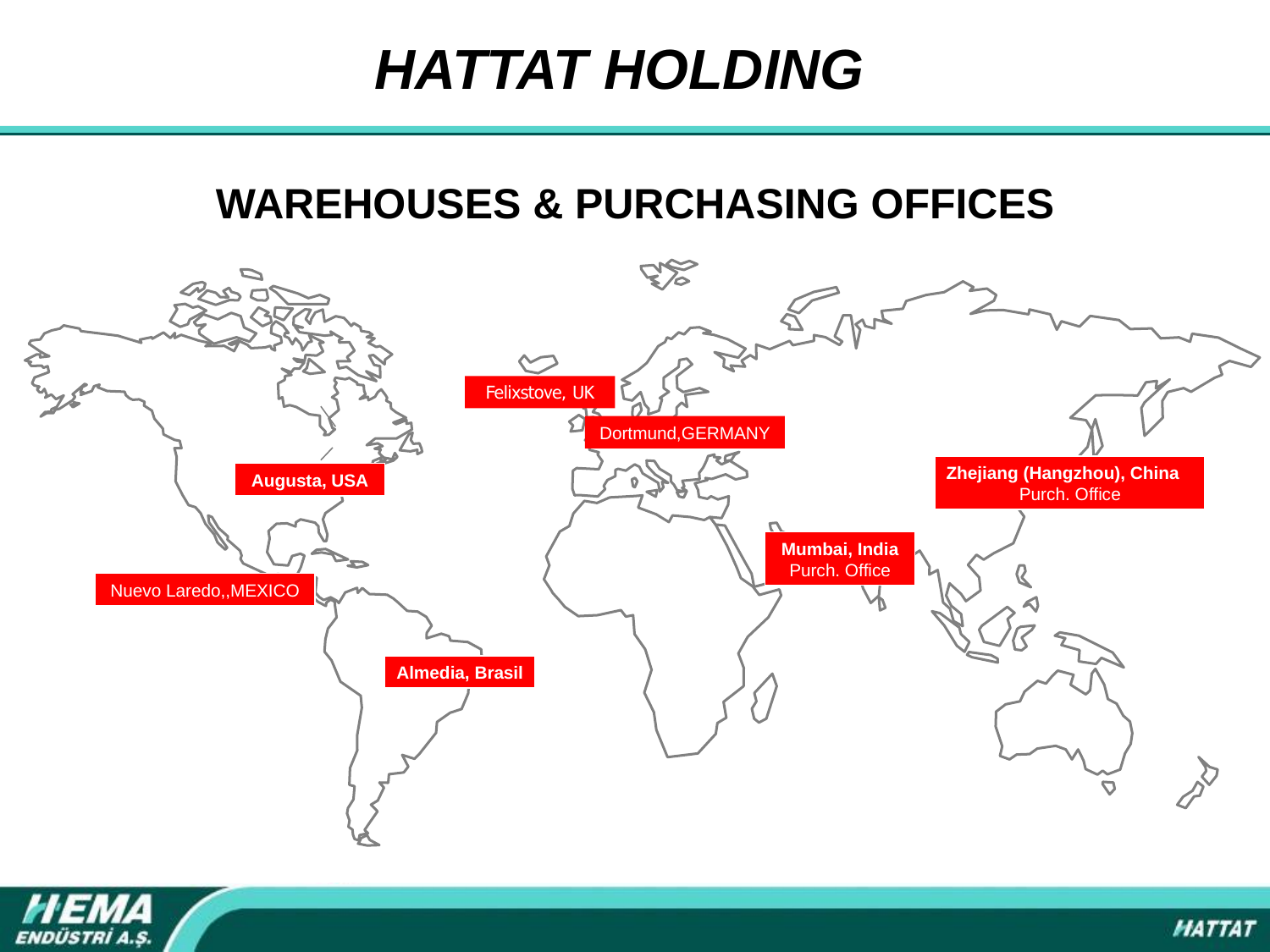

HATTAT HOLDING
WAREHOUSES & PURCHASING OFFICES

Felixstove, UK

Dortmund,GERMANY

Zhejiang (Hangzhou), China
Purch. Office

Augusta, USA

Mumbai, India
Purch. Office

Nuevo Laredo,,MEXICO

Almedia, Brasil